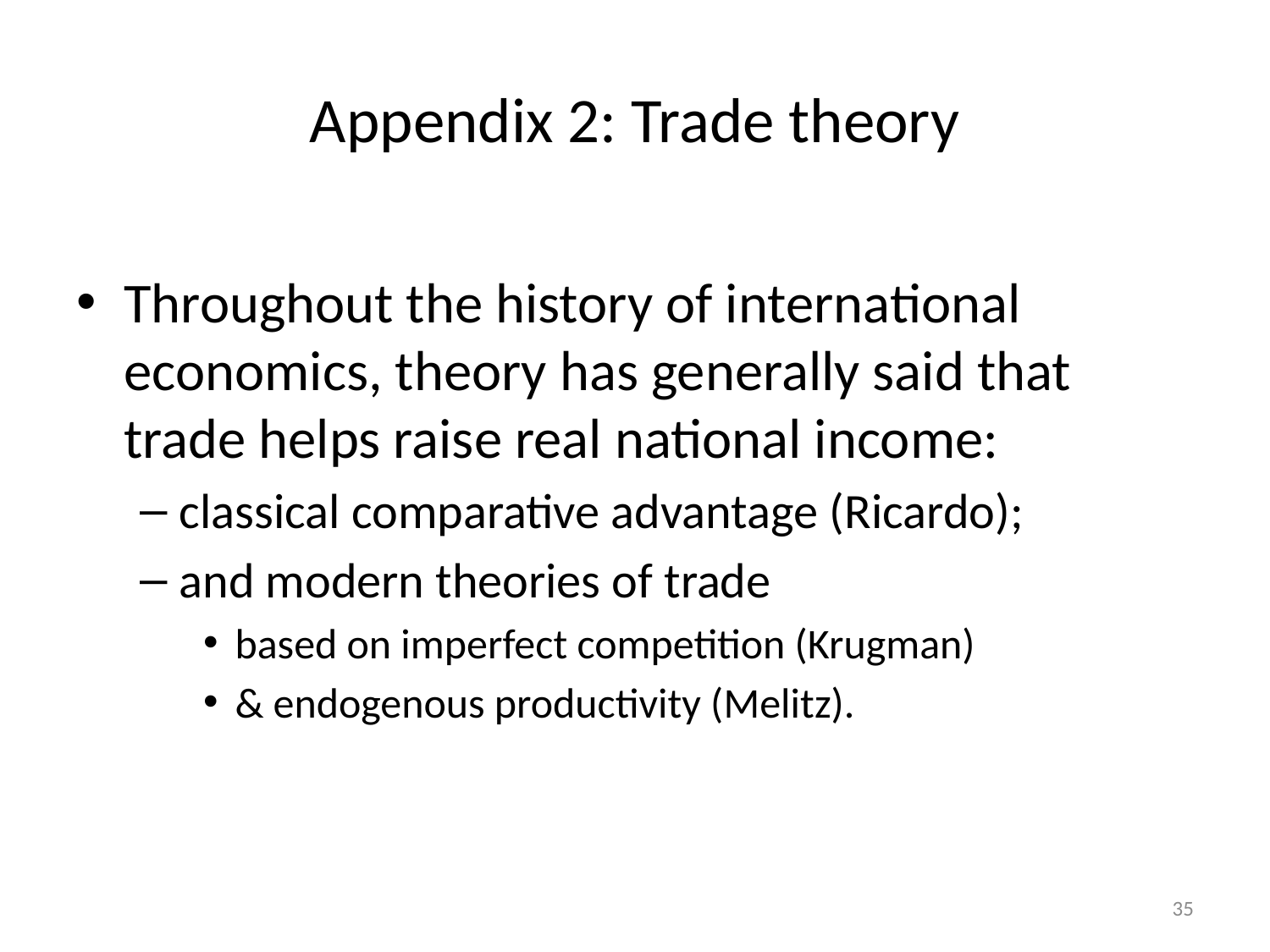

# Appendix 2: Trade theory
Throughout the history of international economics, theory has generally said that trade helps raise real national income:
classical comparative advantage (Ricardo);
and modern theories of trade
based on imperfect competition (Krugman)
& endogenous productivity (Melitz).

35